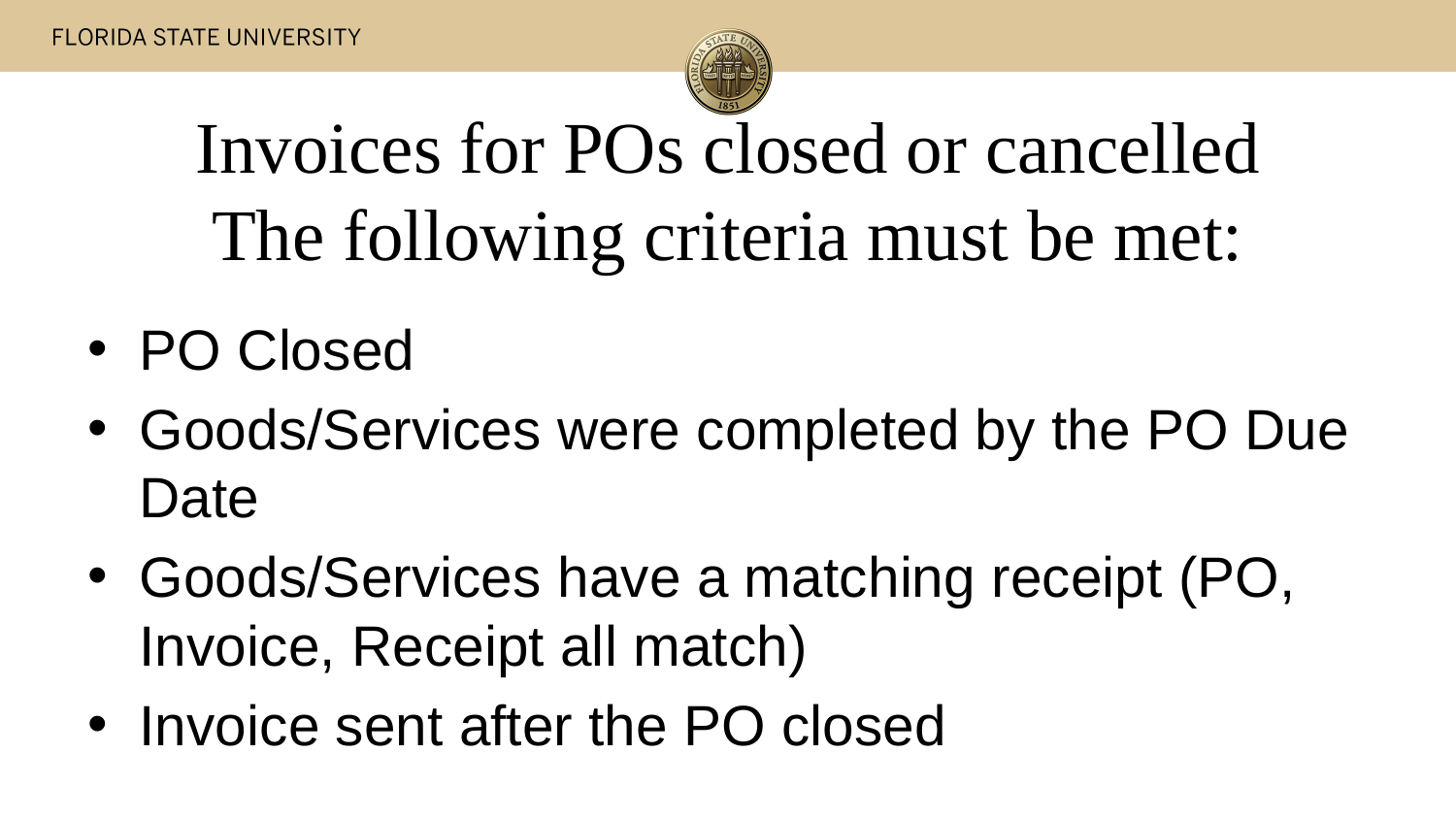

# Invoices for POs closed or cancelled The following criteria must be met:
PO Closed
Goods/Services were completed by the PO Due Date
Goods/Services have a matching receipt (PO, Invoice, Receipt all match)
Invoice sent after the PO closed